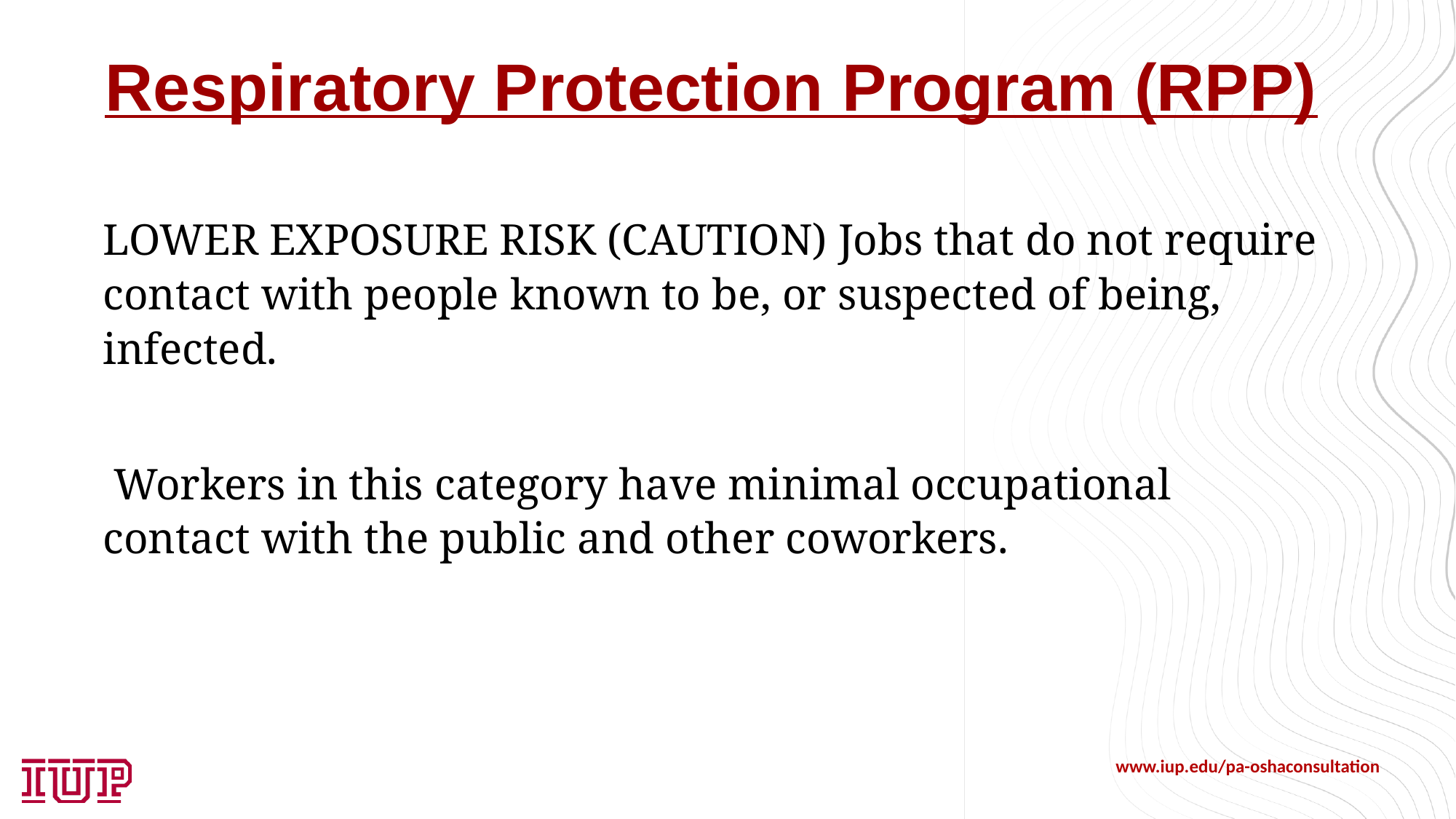

# Respiratory Protection Program (RPP)
LOWER EXPOSURE RISK (CAUTION) Jobs that do not require contact with people known to be, or suspected of being, infected.

 Workers in this category have minimal occupational contact with the public and other coworkers.
www.iup.edu/pa-oshaconsultation